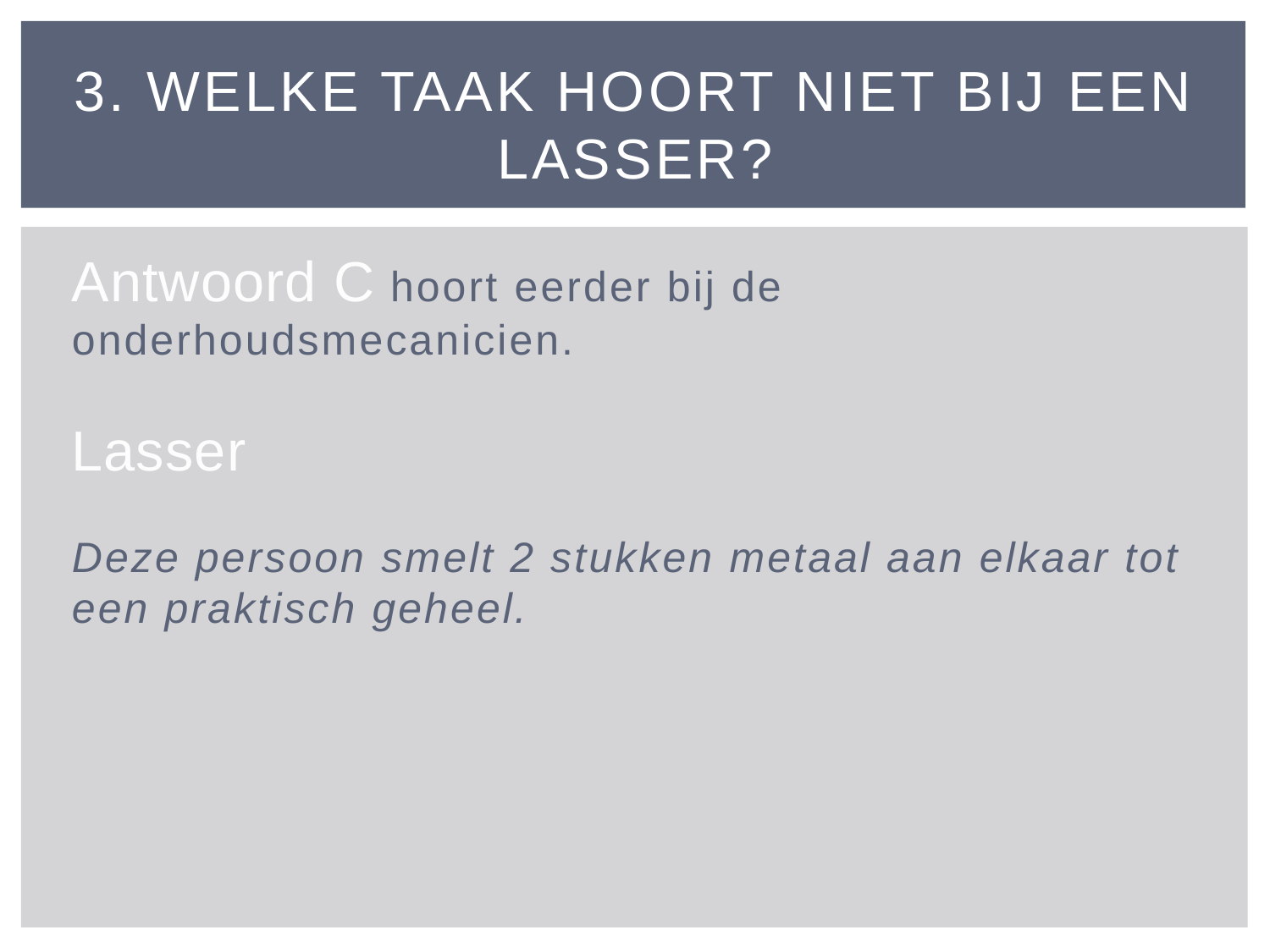

# 3. Welke taak hoort niet bij een LASSER?
Antwoord C hoort eerder bij de onderhoudsmecanicien.

Lasser

Deze persoon smelt 2 stukken metaal aan elkaar tot een praktisch geheel.